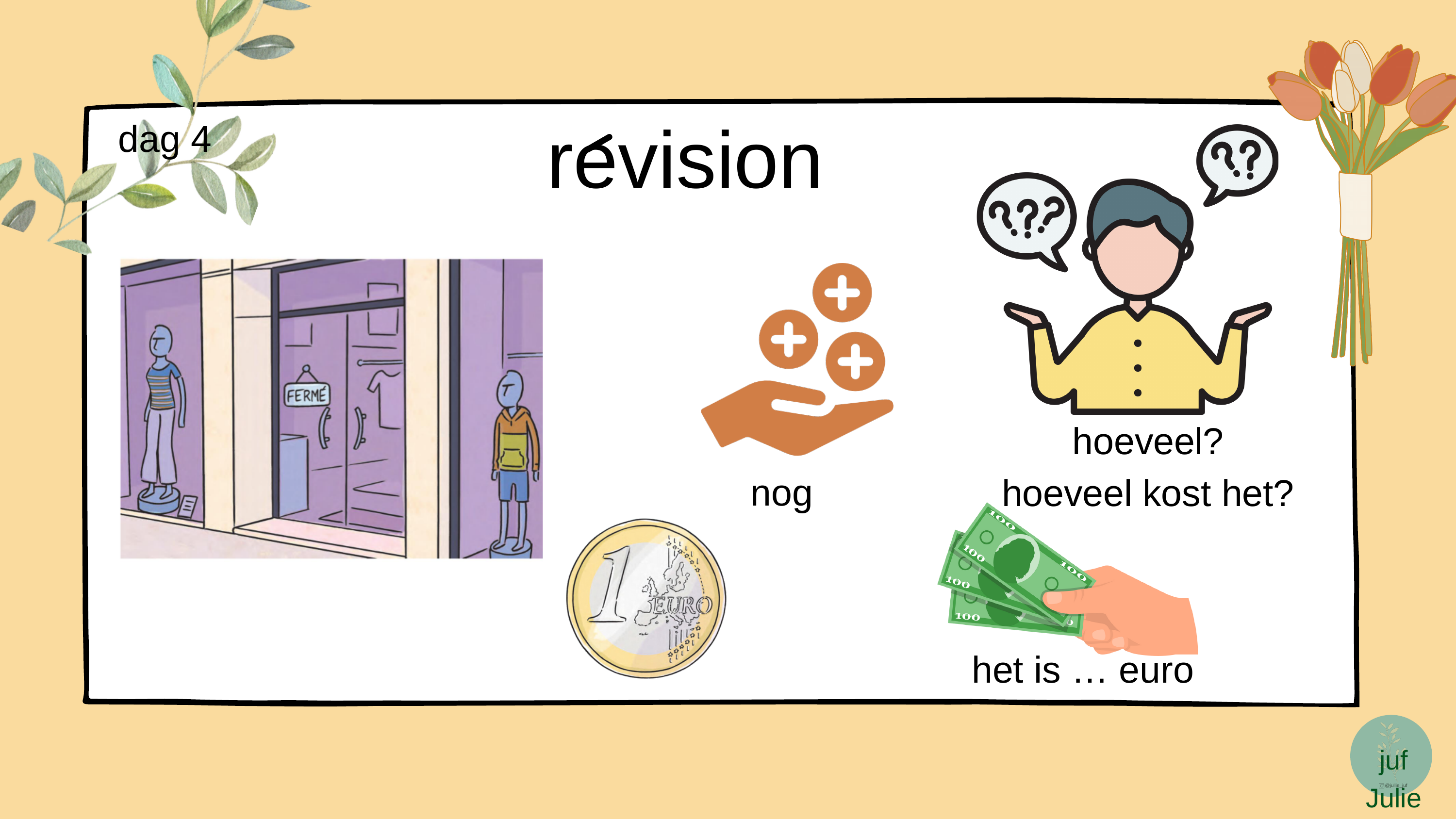

revision

dag 4

hoeveel?
hoeveel kost het?
nog

het is … euro

juf Julie
@jullie_juf